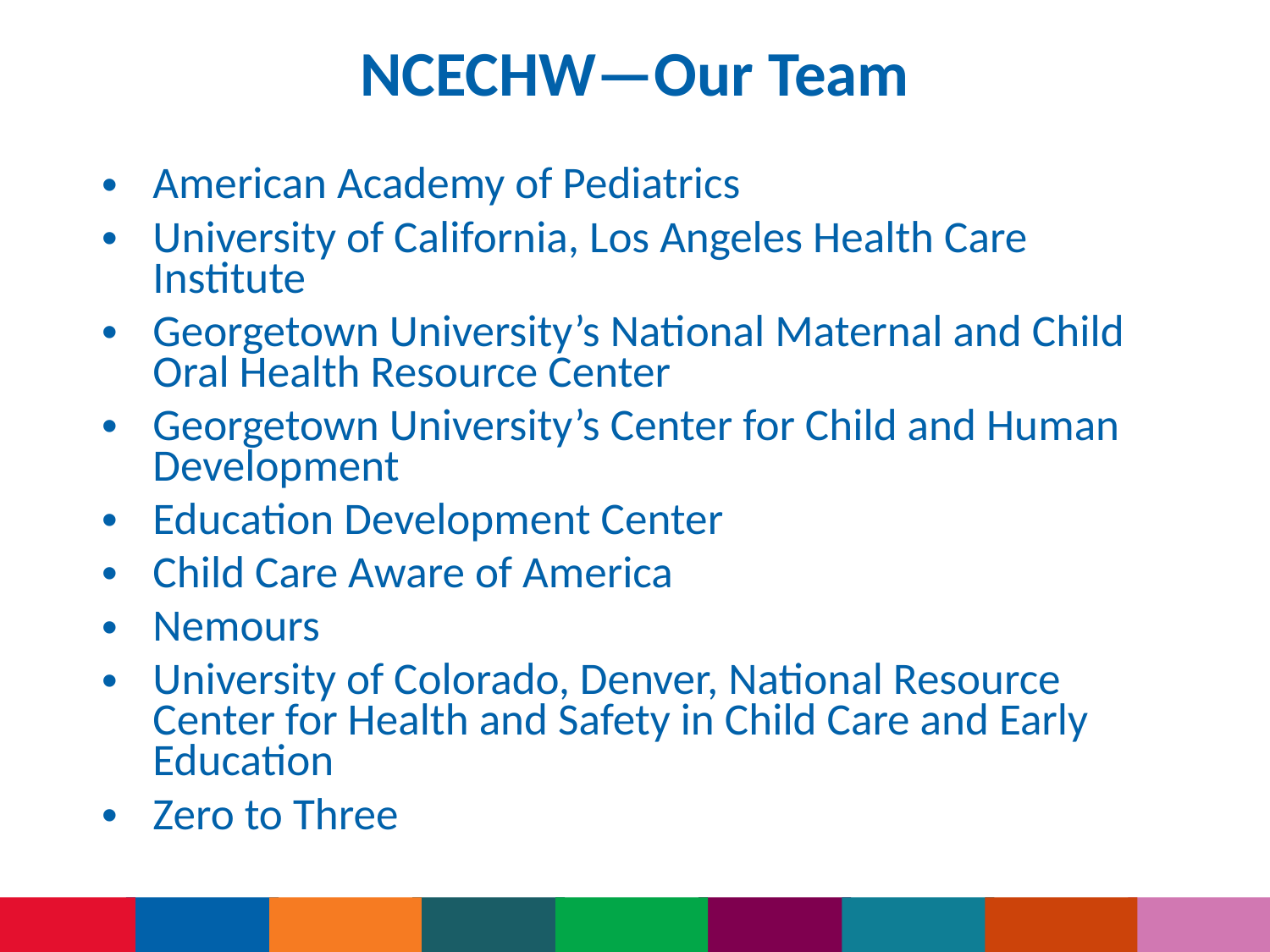

NCECHW—Our Team
American Academy of Pediatrics
University of California, Los Angeles Health Care Institute
Georgetown University’s National Maternal and Child Oral Health Resource Center
Georgetown University’s Center for Child and Human Development
Education Development Center
Child Care Aware of America
Nemours
University of Colorado, Denver, National Resource Center for Health and Safety in Child Care and Early Education
Zero to Three